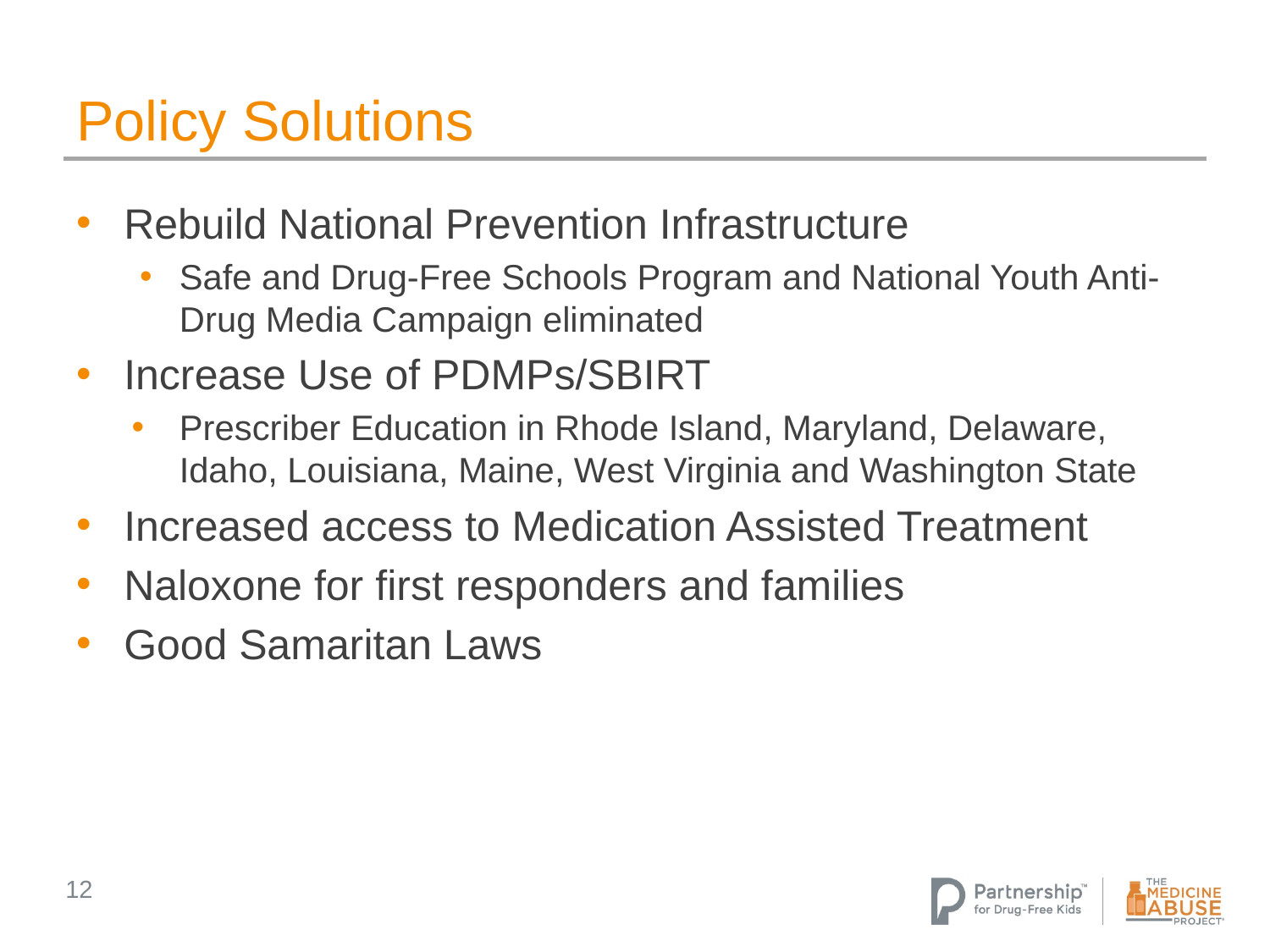

# Policy Solutions
Rebuild National Prevention Infrastructure
Safe and Drug-Free Schools Program and National Youth Anti-Drug Media Campaign eliminated
Increase Use of PDMPs/SBIRT
Prescriber Education in Rhode Island, Maryland, Delaware, Idaho, Louisiana, Maine, West Virginia and Washington State
Increased access to Medication Assisted Treatment
Naloxone for first responders and families
Good Samaritan Laws
12